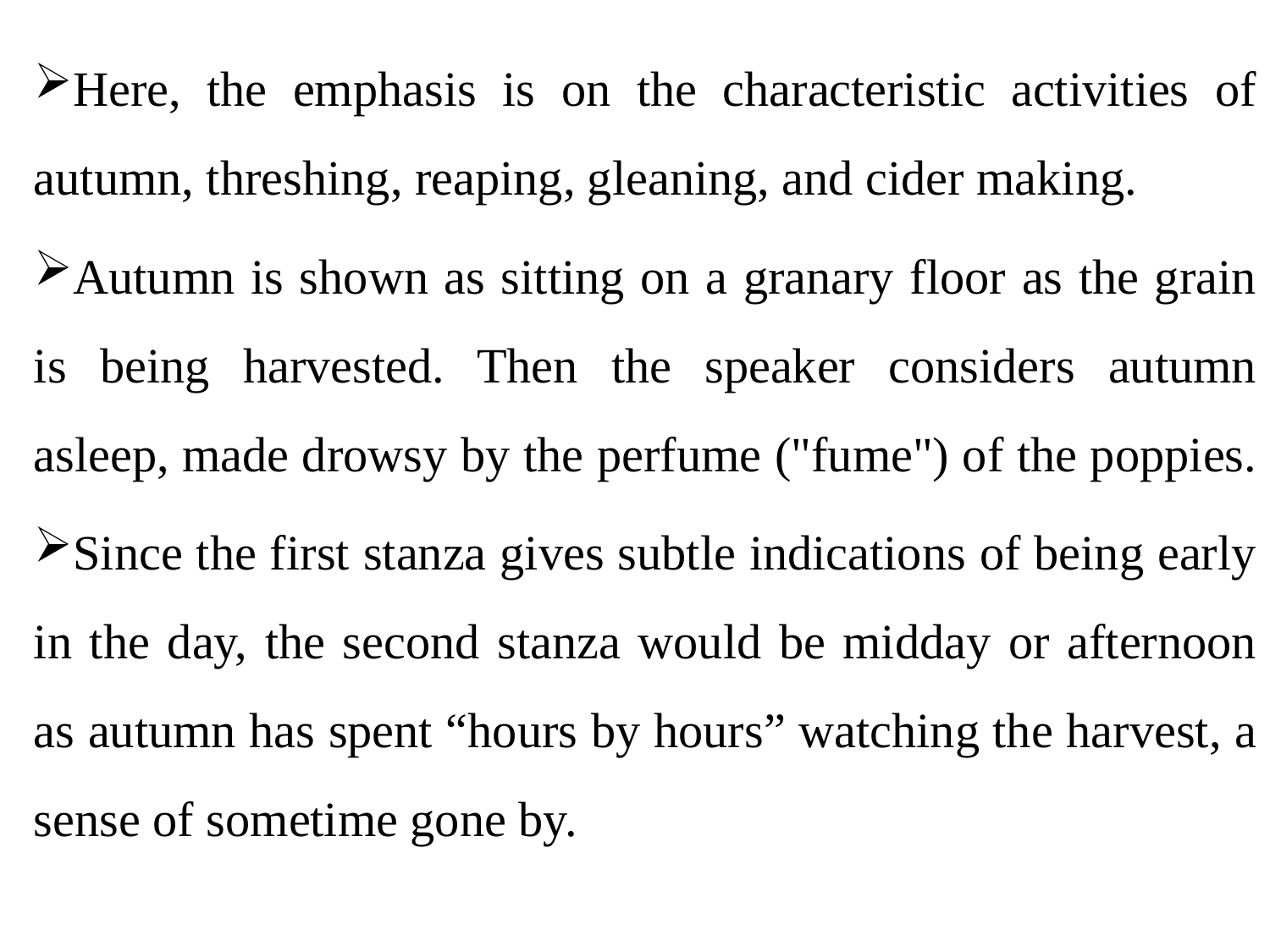

# .
Here, the emphasis is on the characteristic activities of autumn, threshing, reaping, gleaning, and cider making.
Autumn is shown as sitting on a granary floor as the grain is being harvested. Then the speaker considers autumn asleep, made drowsy by the perfume ("fume") of the poppies.
Since the first stanza gives subtle indications of being early in the day, the second stanza would be midday or afternoon as autumn has spent “hours by hours” watching the harvest, a sense of sometime gone by.